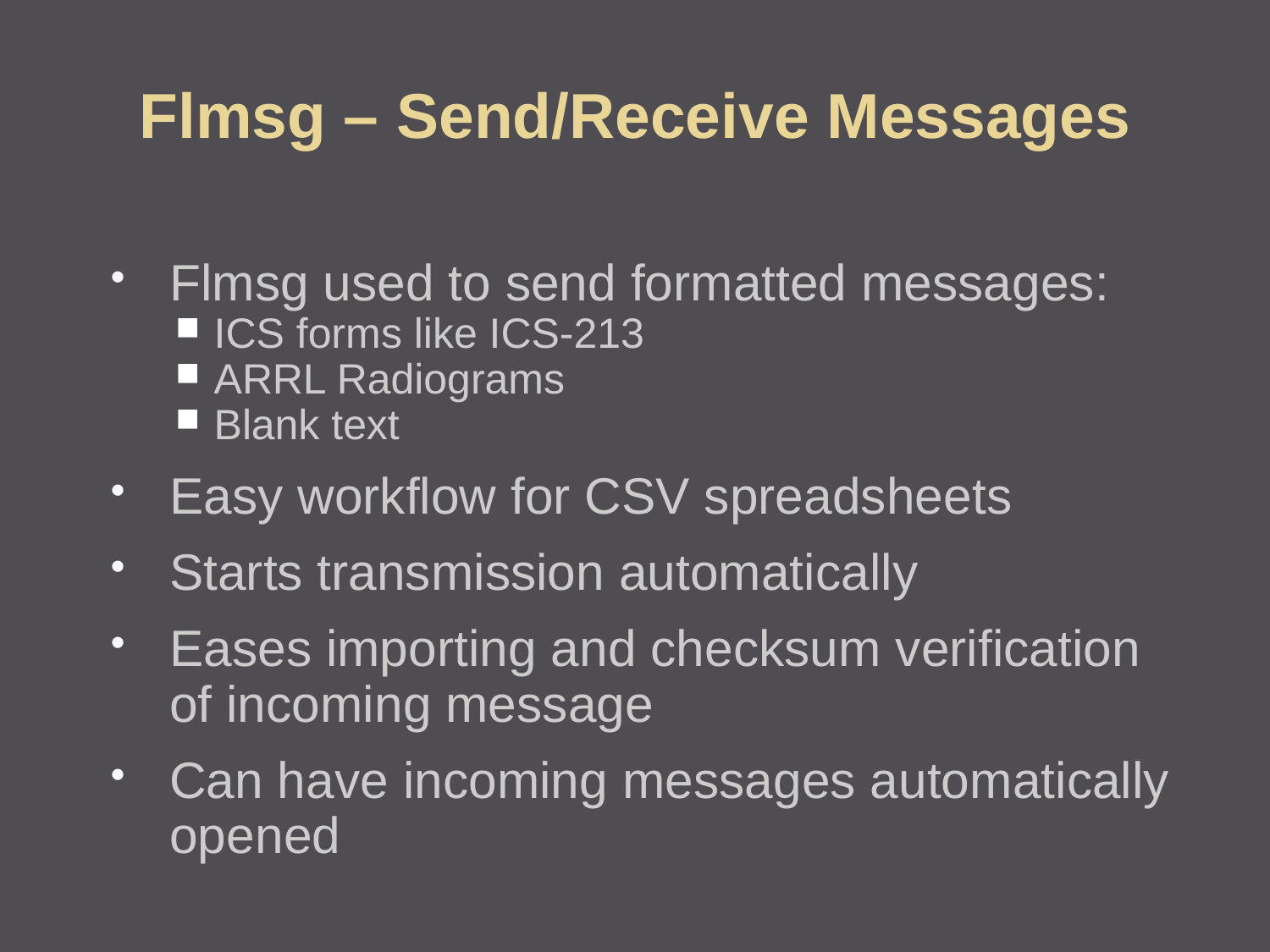

Flmsg – Send/Receive Messages
Flmsg used to send formatted messages:
ICS forms like ICS-213
ARRL Radiograms
Blank text
Easy workflow for CSV spreadsheets
Starts transmission automatically
Eases importing and checksum verification of incoming message
Can have incoming messages automatically opened